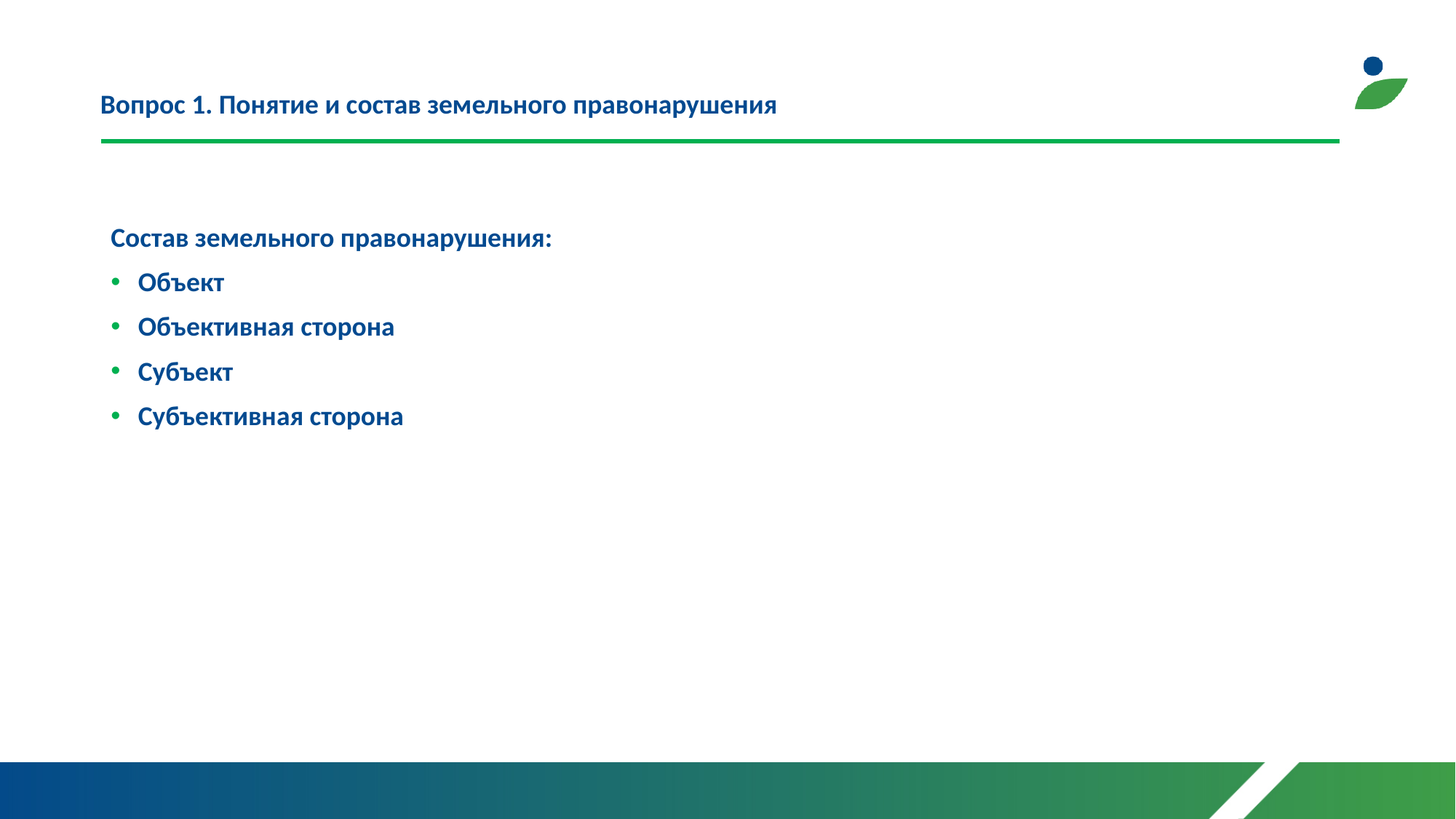

Вопрос 1. Понятие и состав земельного правонарушения
Состав земельного правонарушения:
Объект
Объективная сторона
Субъект
Субъективная сторона